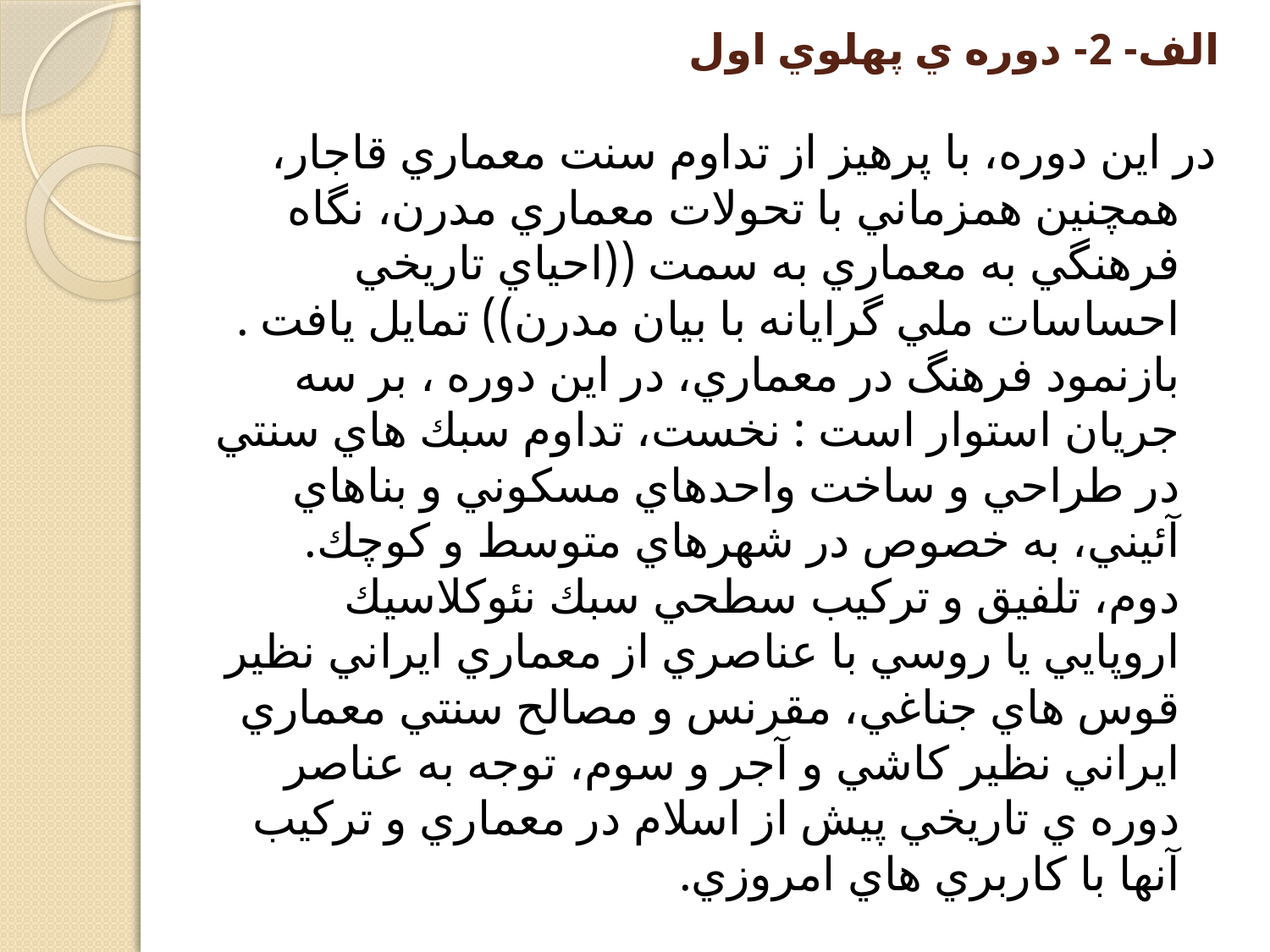

# الف- 2- دوره ي پهلوي اول
در اين دوره، با پرهيز از تداوم سنت معماري قاجار، همچنين همزماني با تحولات معماري مدرن، نگاه فرهنگي به معماري به سمت ((احياي تاريخي احساسات ملي گرايانه با بيان مدرن)) تمايل يافت . بازنمود فرهنگ در معماري، در اين دوره ، بر سه جريان استوار است : نخست، تداوم سبك هاي سنتي در طراحي و ساخت واحدهاي مسكوني و بناهاي آئيني، به خصوص در شهرهاي متوسط و كوچك. دوم، تلفيق و تركيب سطحي سبك نئوكلاسيك اروپايي يا روسي با عناصري از معماري ايراني نظير قوس هاي جناغي، مقرنس و مصالح سنتي معماري ايراني نظير كاشي و آجر و سوم، توجه به عناصر دوره ي تاريخي پيش از اسلام در معماري و تركيب آنها با كاربري هاي امروزي.